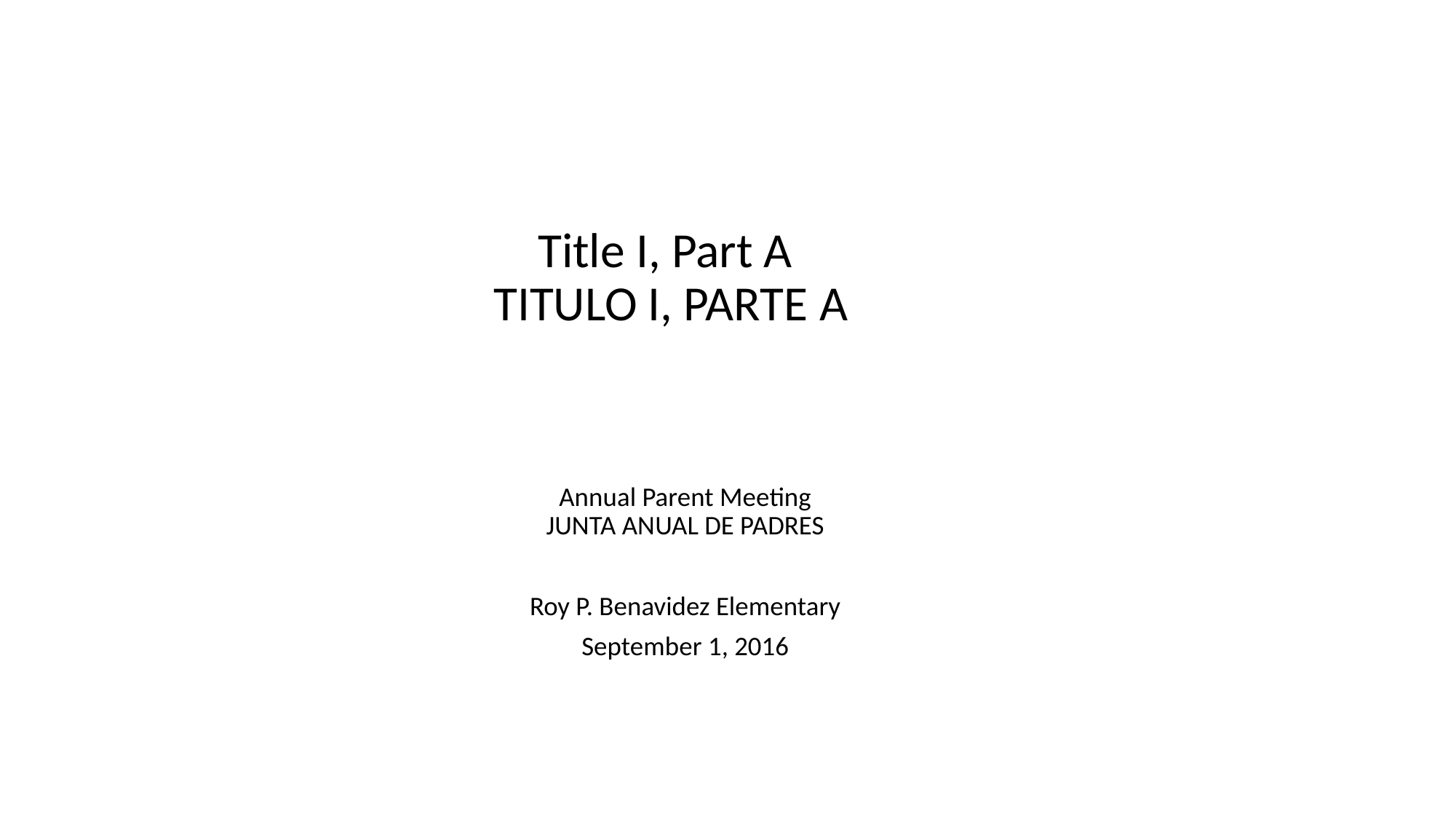

# Title I, Part A TITULO I, PARTE A
Annual Parent Meeting
JUNTA ANUAL DE PADRES

Roy P. Benavidez Elementary
September 1, 2016